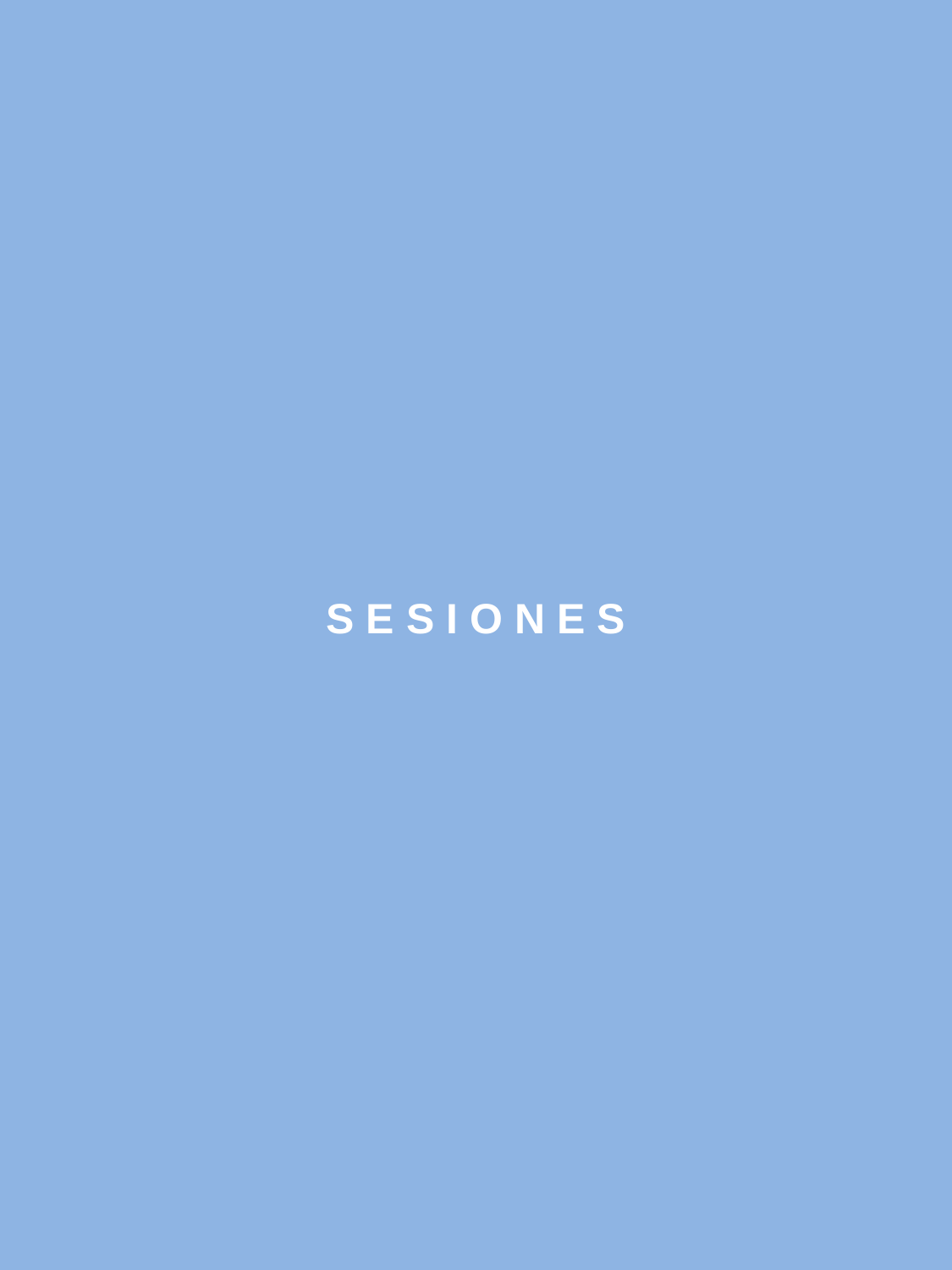

S E S I O N E S